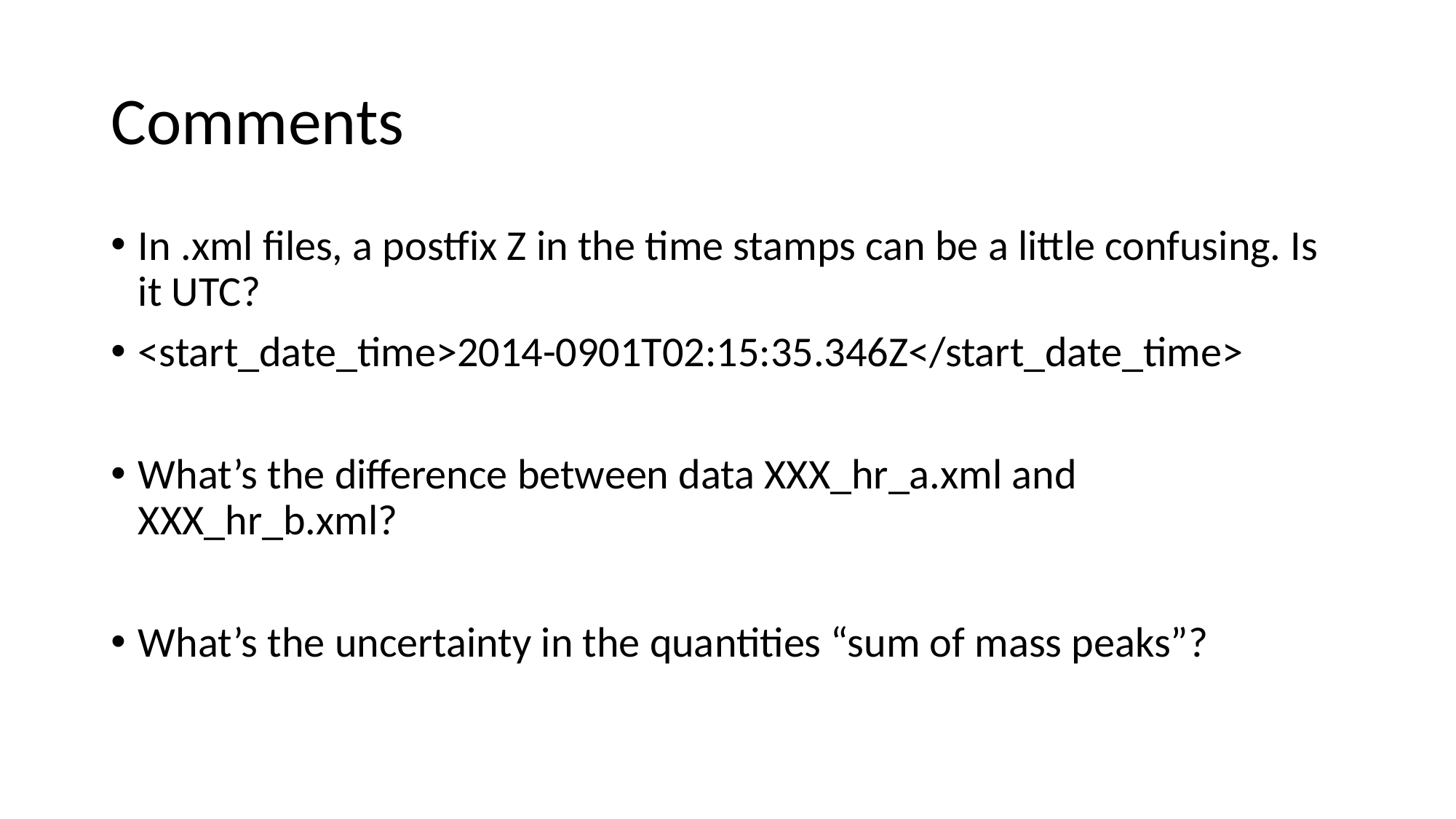

# Comments
In .xml files, a postfix Z in the time stamps can be a little confusing. Is it UTC?
<start_date_time>2014-0901T02:15:35.346Z</start_date_time>

What’s the difference between data XXX_hr_a.xml and XXX_hr_b.xml?

What’s the uncertainty in the quantities “sum of mass peaks”?